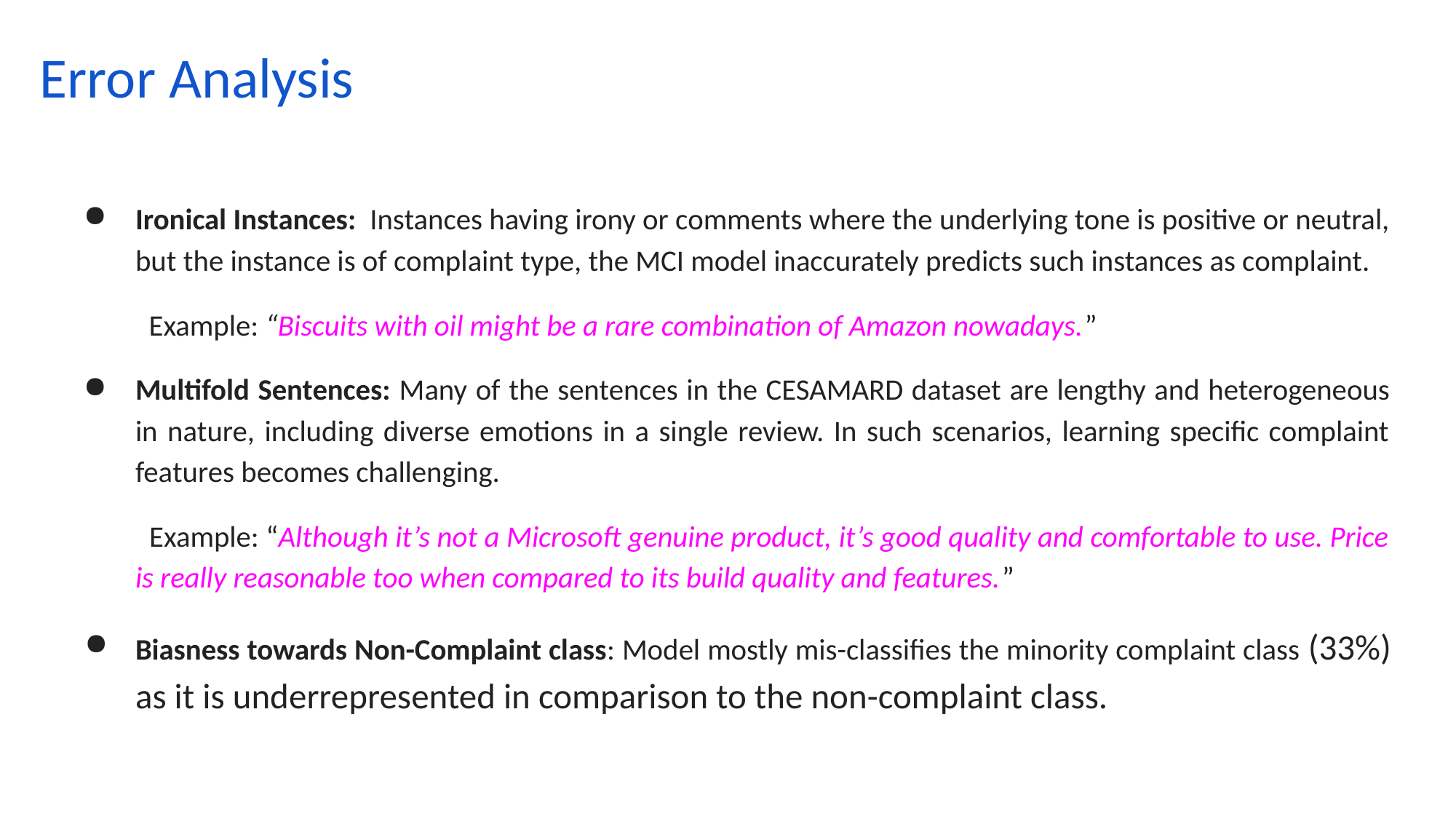

# Error Analysis
Ironical Instances:  Instances having irony or comments where the underlying tone is positive or neutral, but the instance is of complaint type, the MCI model inaccurately predicts such instances as complaint.
  Example: “Biscuits with oil might be a rare combination of Amazon nowadays.”
Multifold Sentences: Many of the sentences in the CESAMARD dataset are lengthy and heterogeneous in nature, including diverse emotions in a single review. In such scenarios, learning specific complaint features becomes challenging.
  Example: “Although it’s not a Microsoft genuine product, it’s good quality and comfortable to use. Price is really reasonable too when compared to its build quality and features.”
Biasness towards Non-Complaint class: Model mostly mis-classifies the minority complaint class (33%) as it is underrepresented in comparison to the non-complaint class.